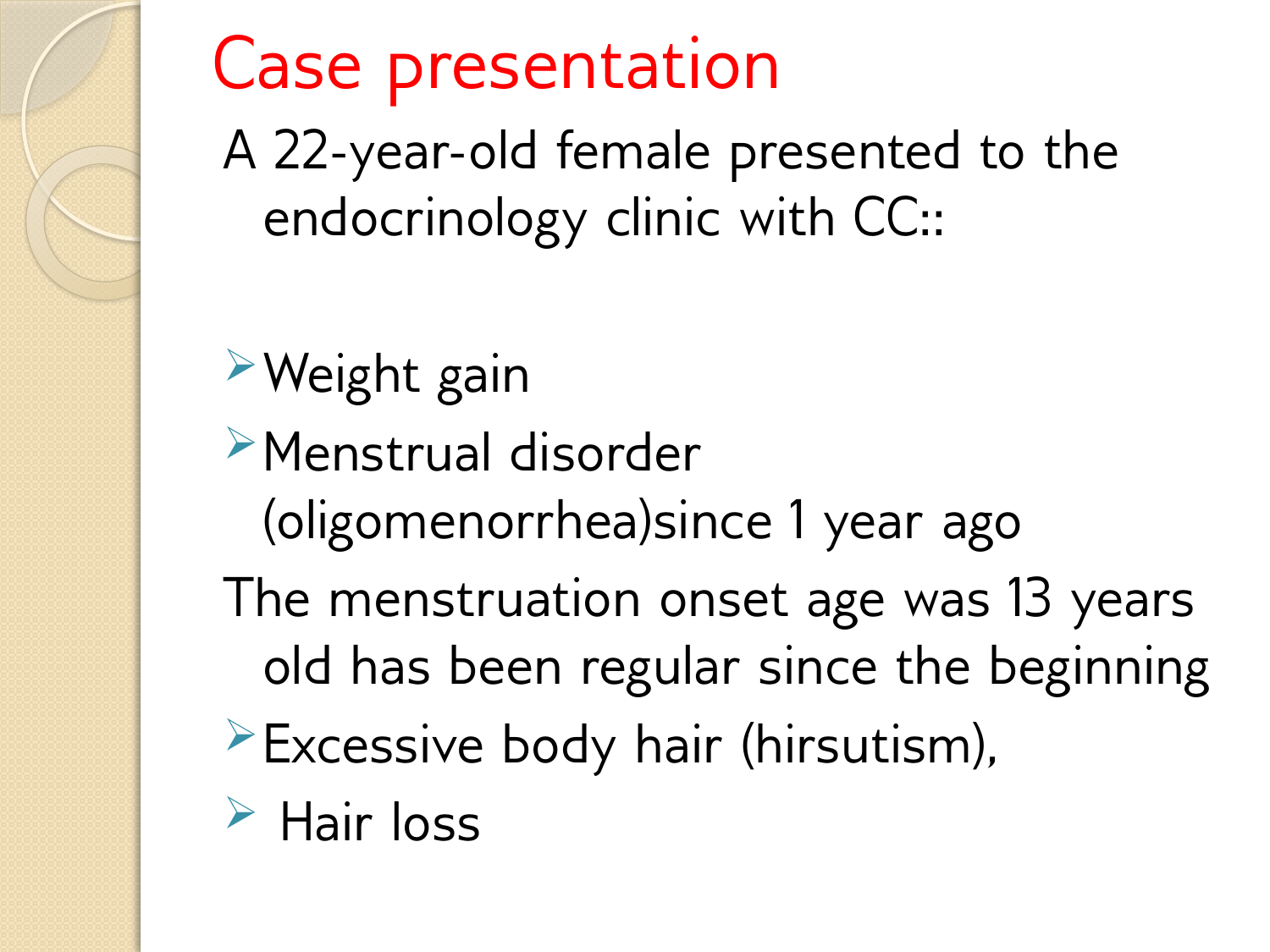

# Case presentation
A 22-year-old female presented to the endocrinology clinic with CC::

Weight gain
Menstrual disorder (oligomenorrhea)since 1 year ago
The menstruation onset age was 13 years old has been regular since the beginning
Excessive body hair (hirsutism),
 Hair loss